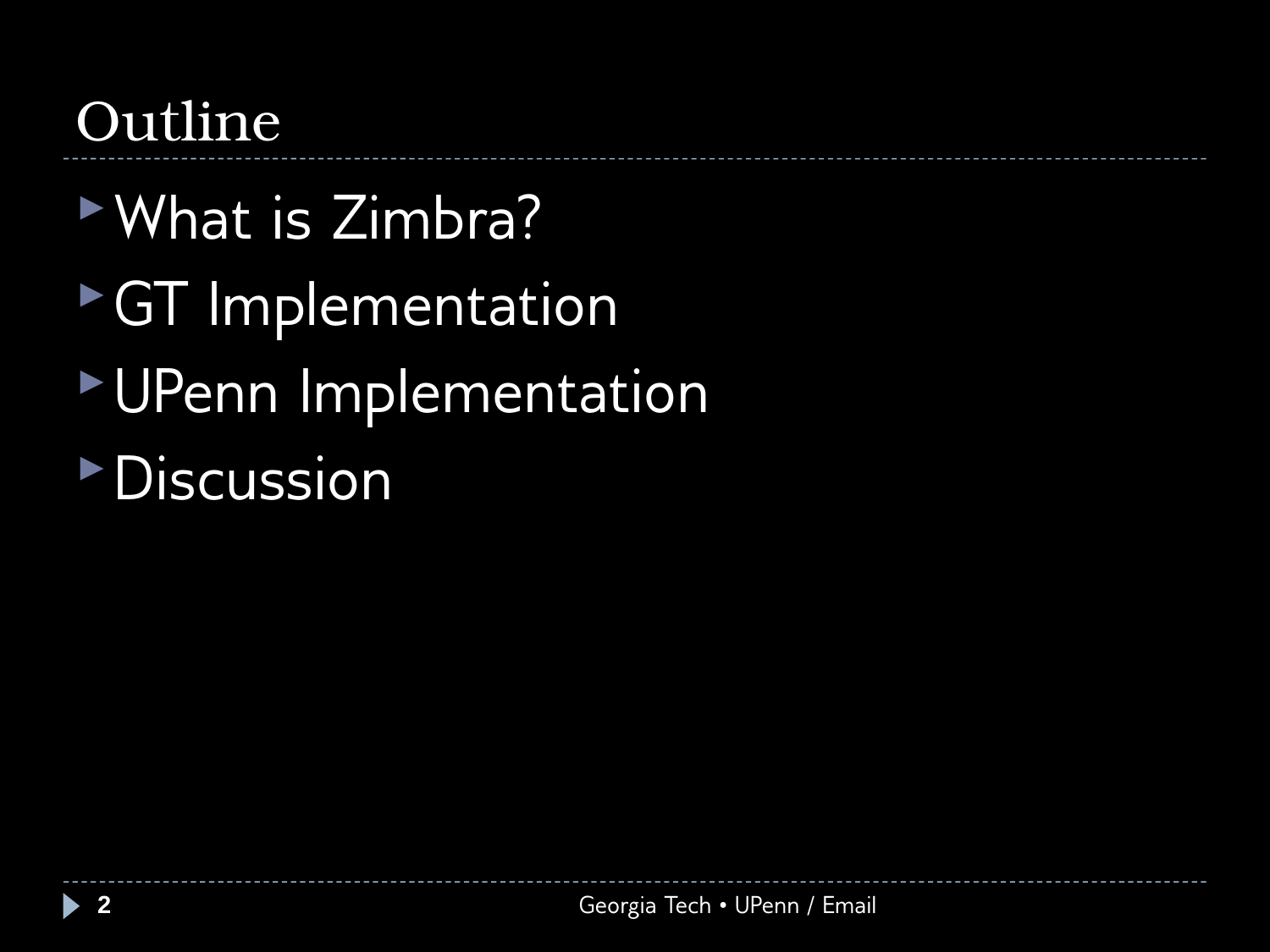

# Outline
What is Zimbra?
GT Implementation
UPenn Implementation
Discussion

2
Georgia Tech • UPenn / Email